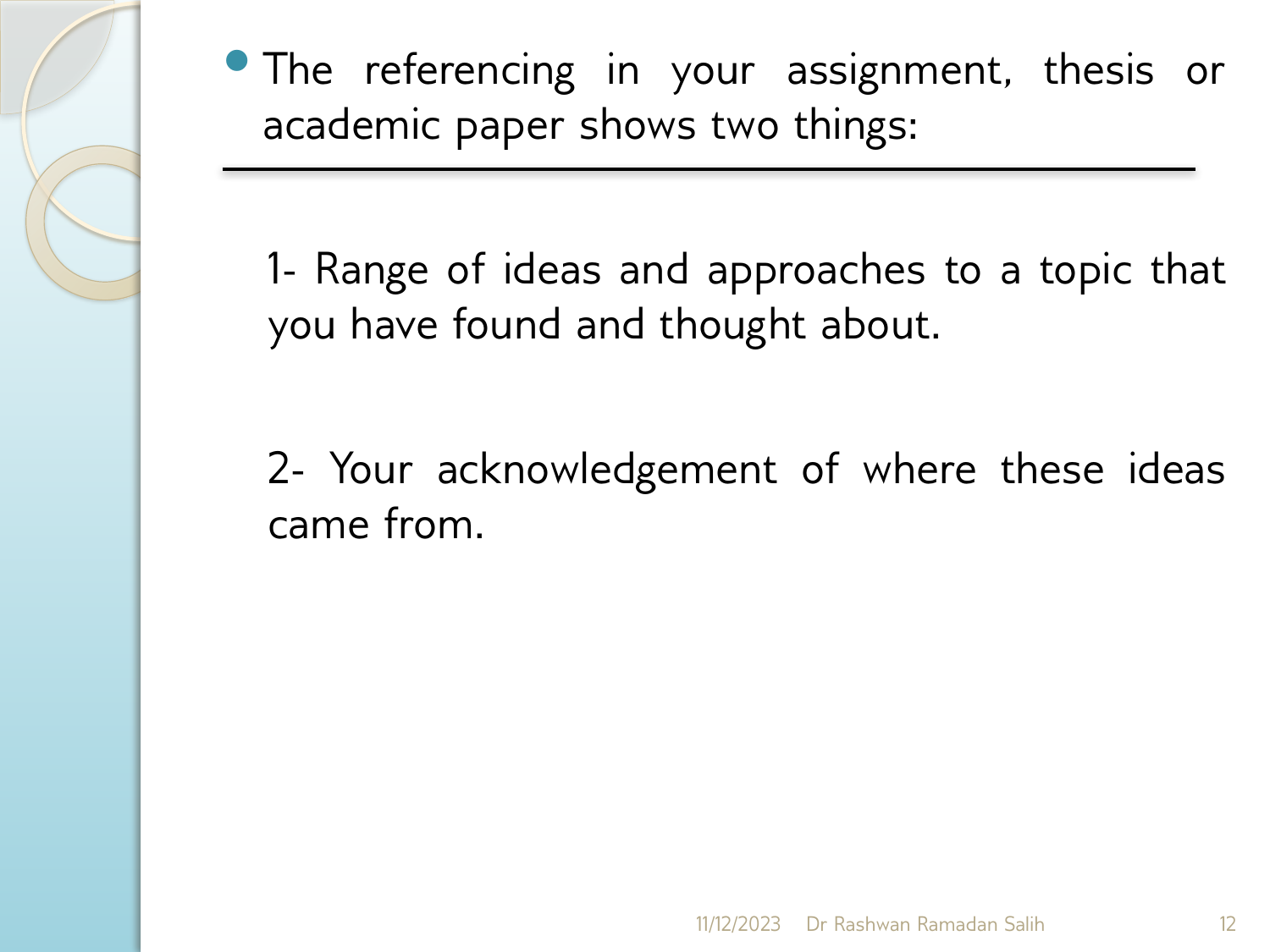

The referencing in your assignment, thesis or academic paper shows two things:

1- Range of ideas and approaches to a topic that you have found and thought about.

2- Your acknowledgement of where these ideas came from.
11/12/2023
Dr Rashwan Ramadan Salih
12